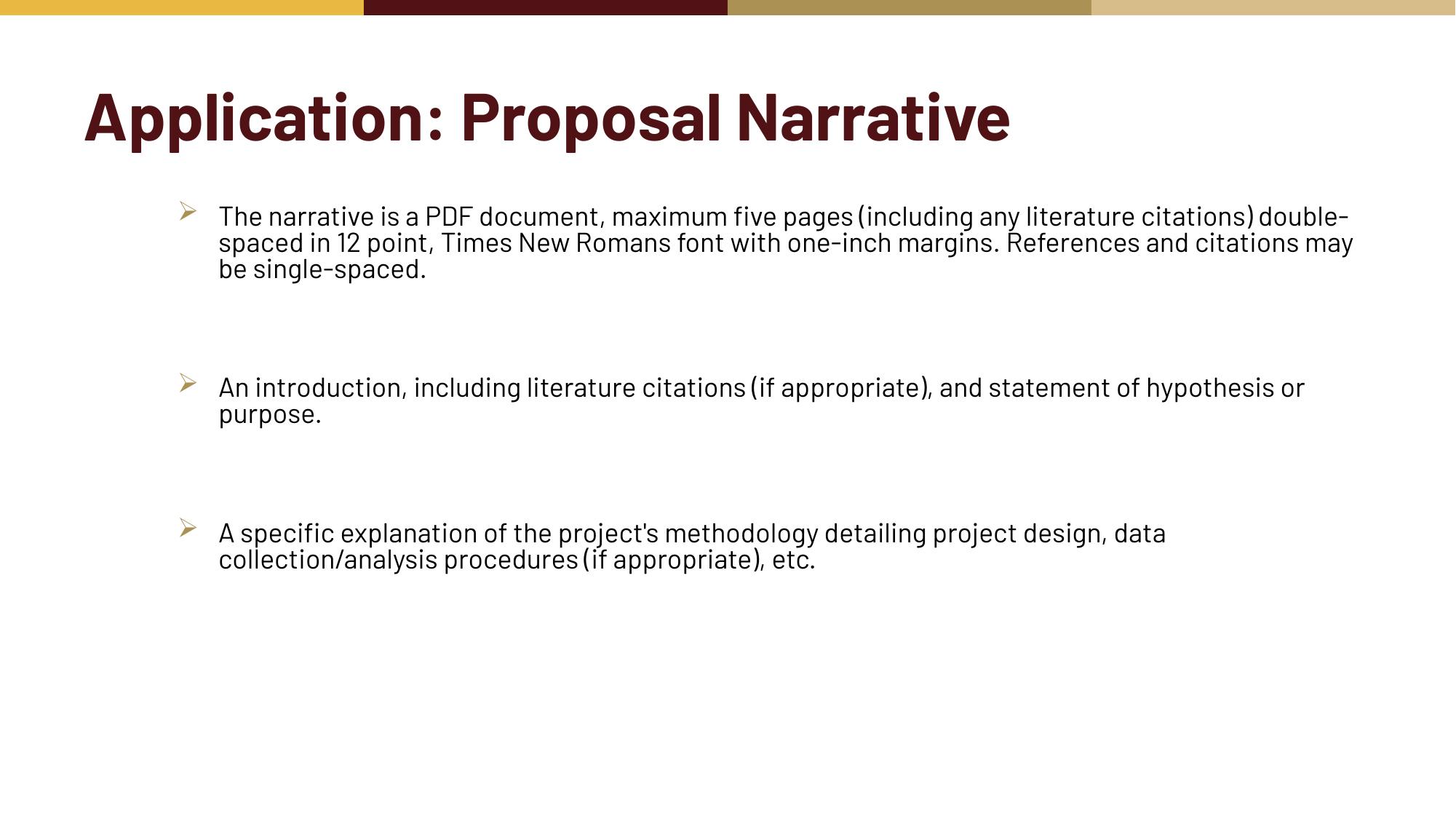

# Application: Proposal Narrative
The narrative is a PDF document, maximum five pages (including any literature citations) double-spaced in 12 point, Times New Romans font with one-inch margins. References and citations may be single-spaced.

An introduction, including literature citations (if appropriate), and statement of hypothesis or purpose.

A specific explanation of the project's methodology detailing project design, data collection/analysis procedures (if appropriate), etc.